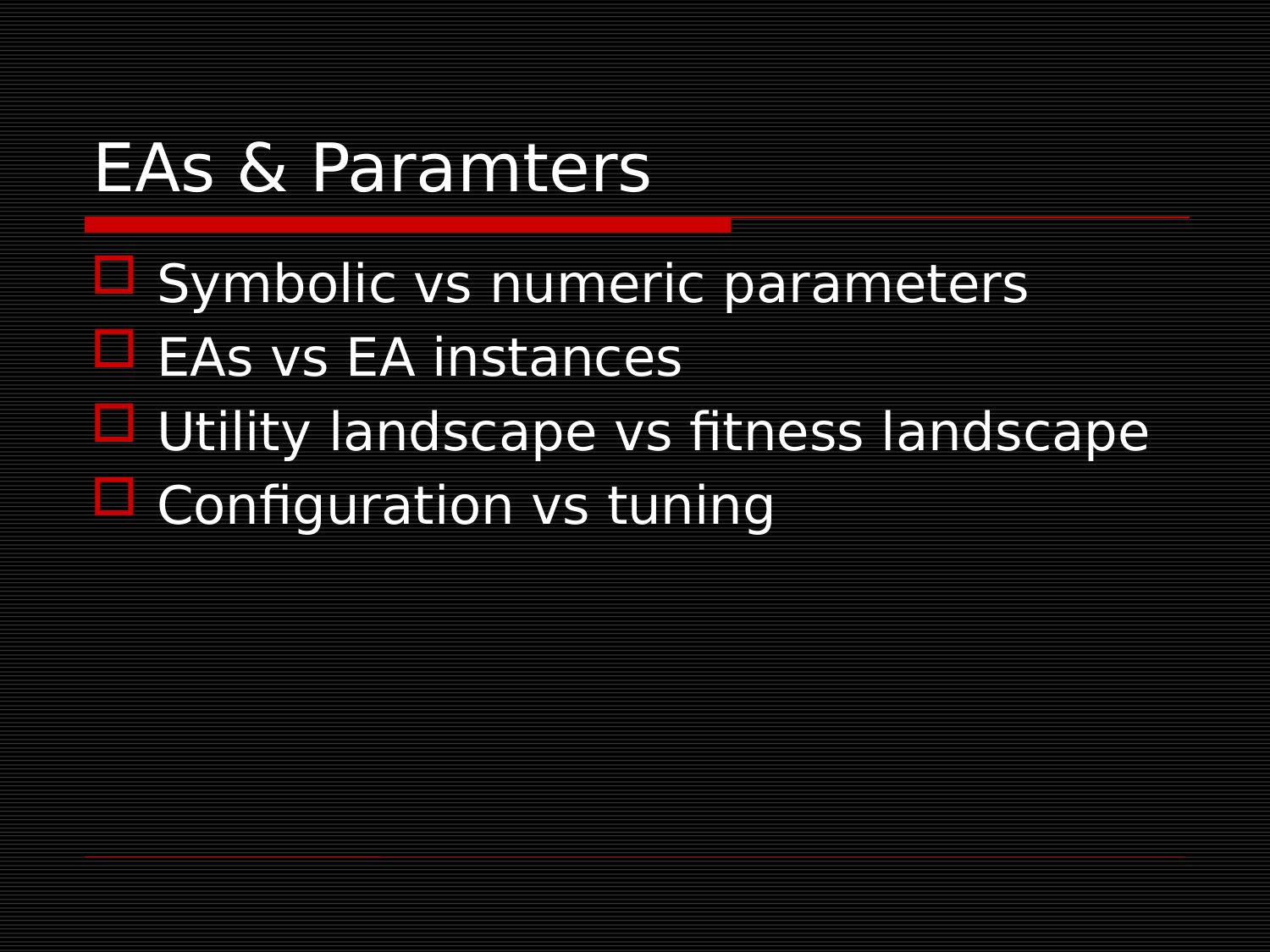

# EAs & Paramters
Symbolic vs numeric parameters
EAs vs EA instances
Utility landscape vs fitness landscape
Configuration vs tuning